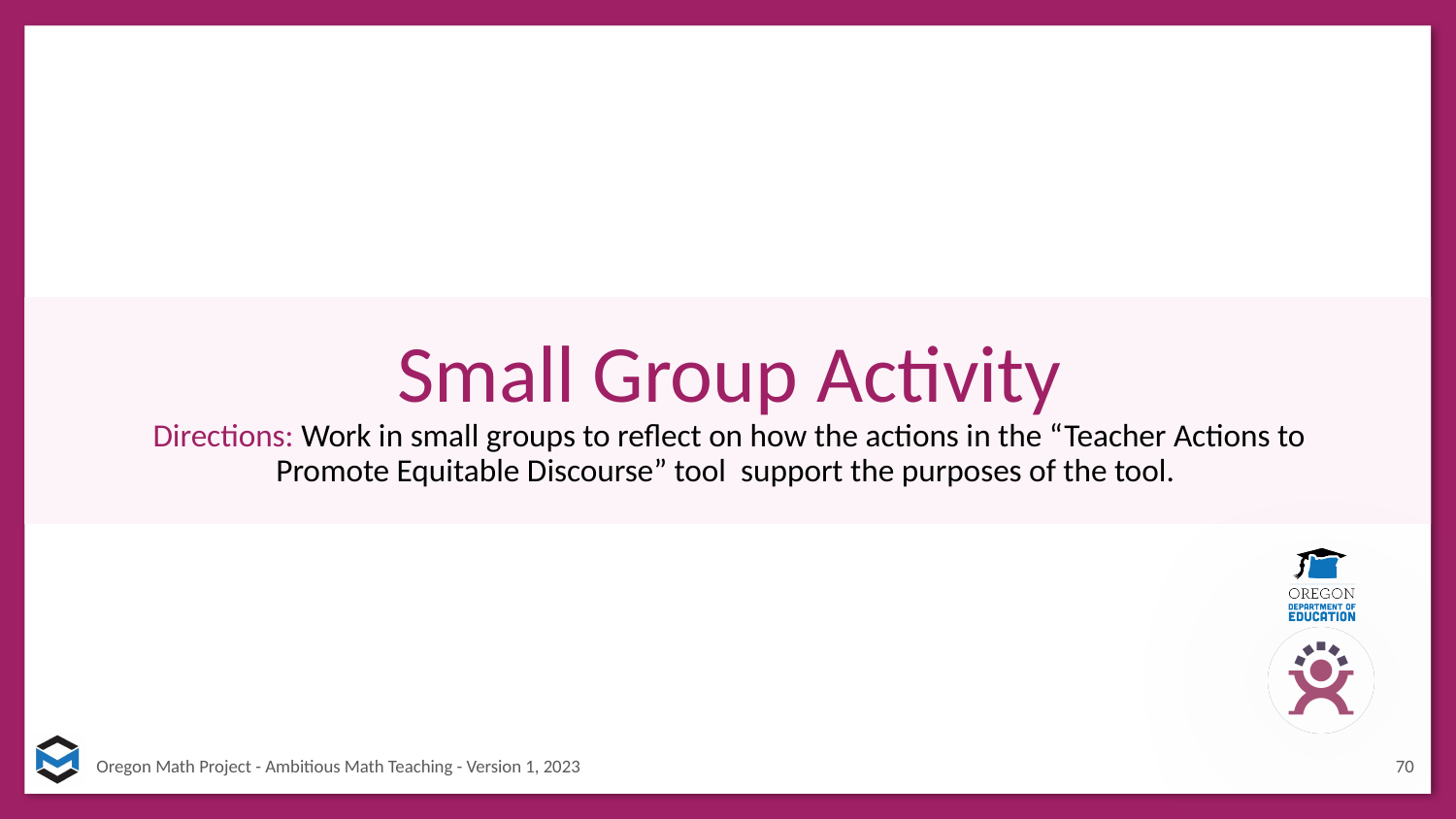

# Small Group Activity
Directions: Work in small groups to reflect on how the actions in the “Teacher Actions to Promote Equitable Discourse” tool  support the purposes of the tool.
70